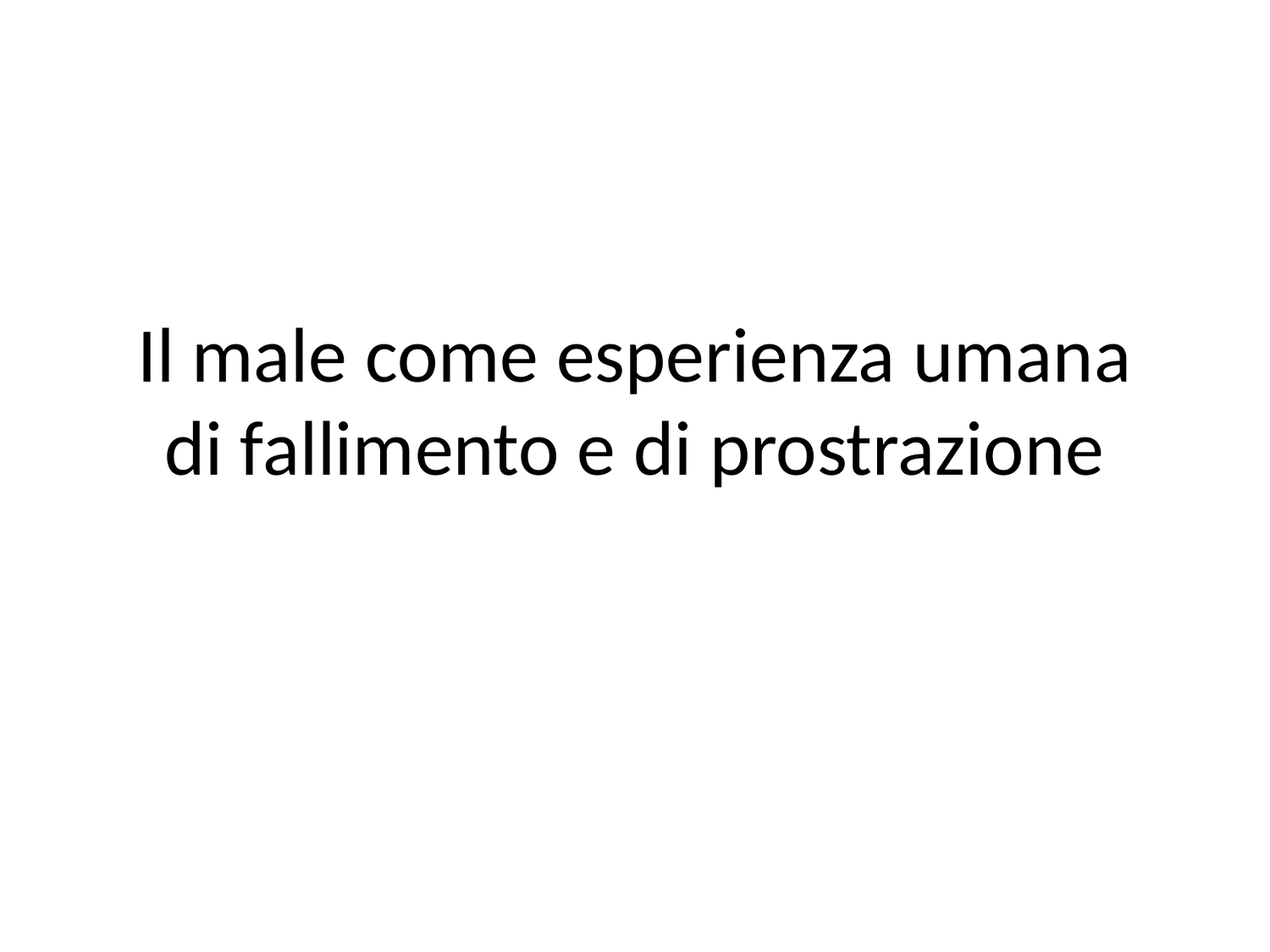

# Il male come esperienza umana di fallimento e di prostrazione